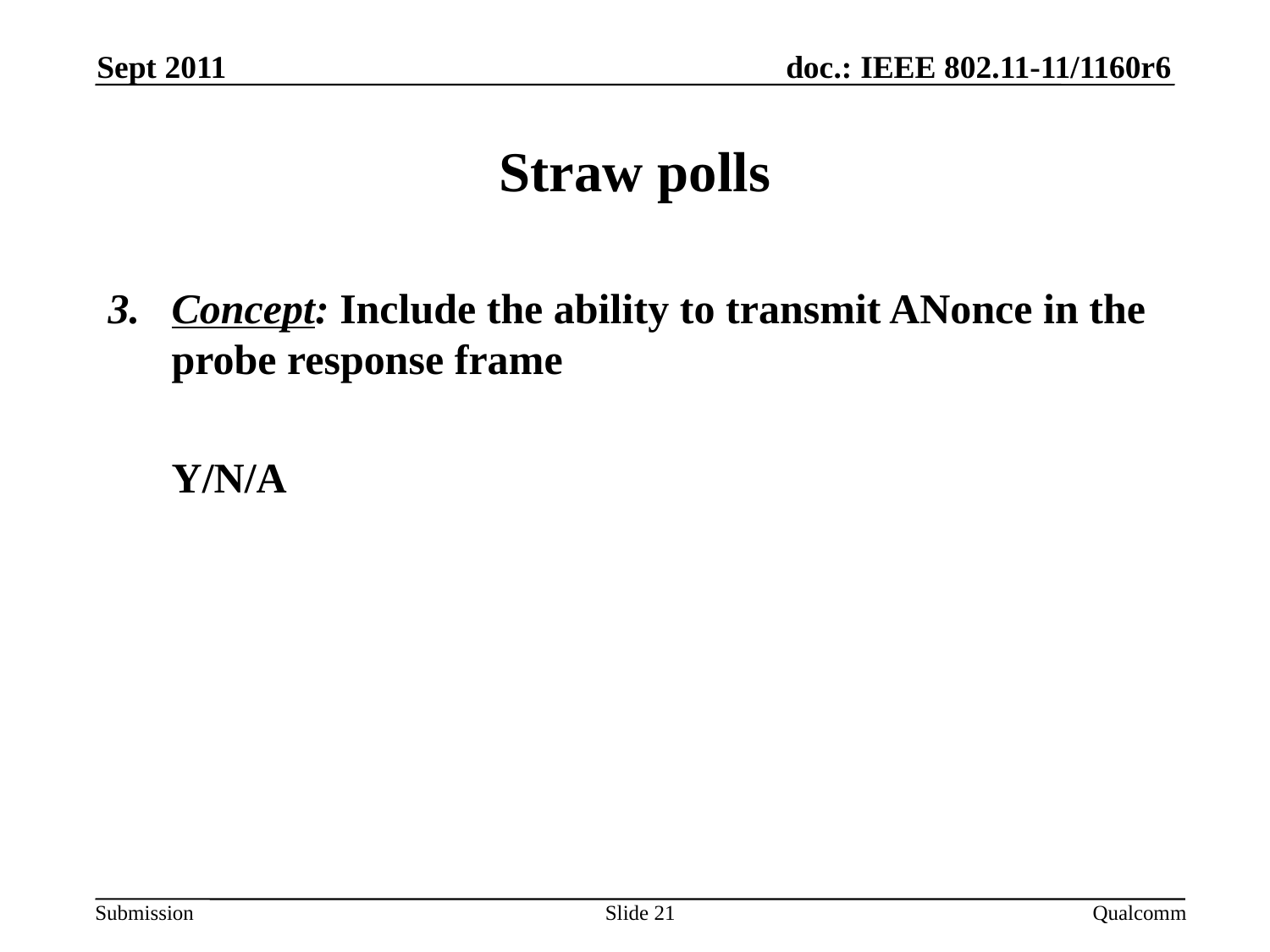

Sept 2011
# Straw polls
Concept: Include the ability to transmit ANonce in the probe response frame

	Y/N/A
Slide 21
Qualcomm